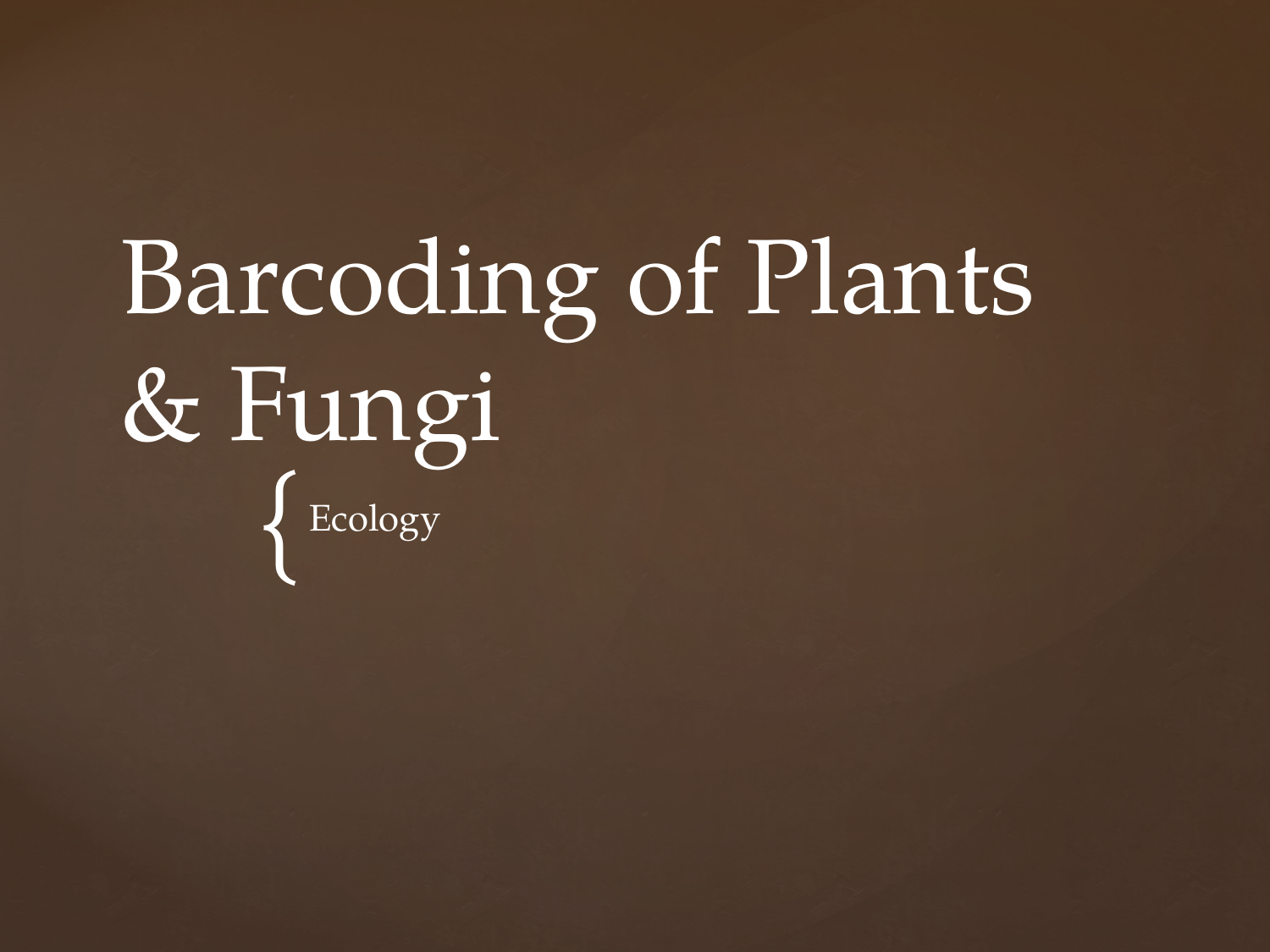

# Barcoding of Plants & Fungi
Ecology